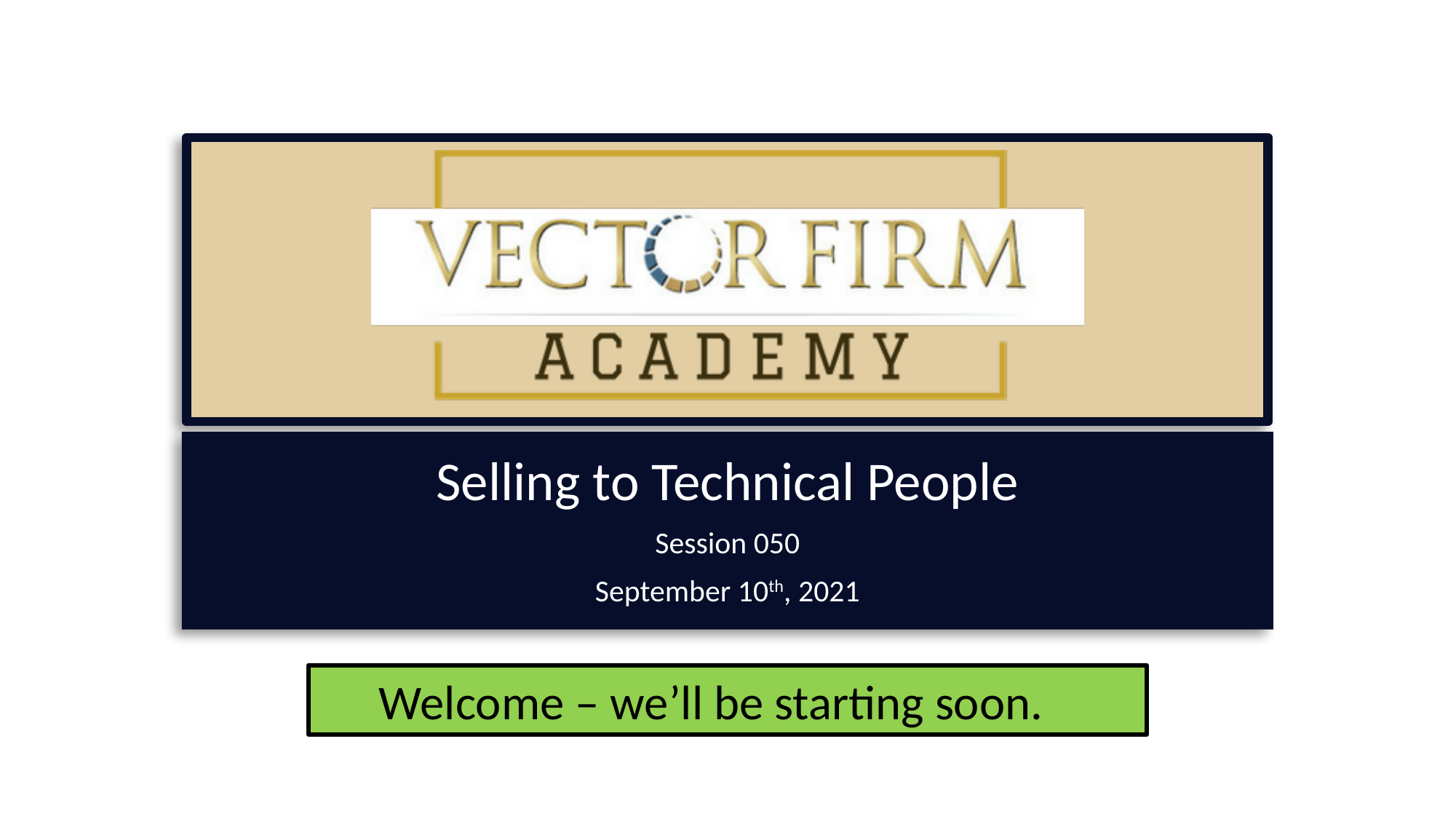

Selling to Technical People
Session 050
September 10th, 2021
Welcome – we’ll be starting soon.